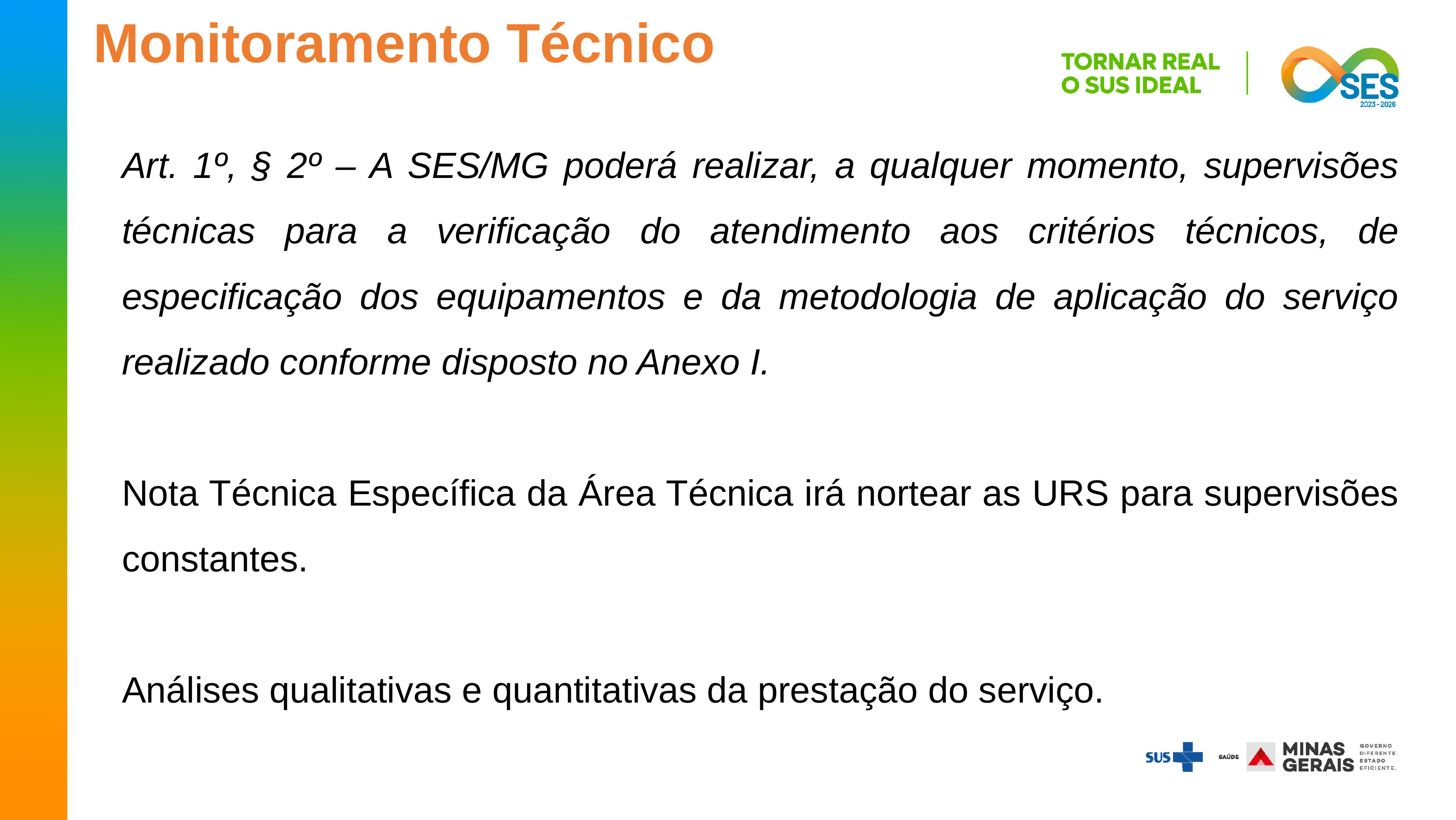

Monitoramento Técnico
Art. 1º, § 2º – A SES/MG poderá realizar, a qualquer momento, supervisões técnicas para a verificação do atendimento aos critérios técnicos, de especificação dos equipamentos e da metodologia de aplicação do serviço realizado conforme disposto no Anexo I.

Nota Técnica Específica da Área Técnica irá nortear as URS para supervisões constantes.

Análises qualitativas e quantitativas da prestação do serviço.